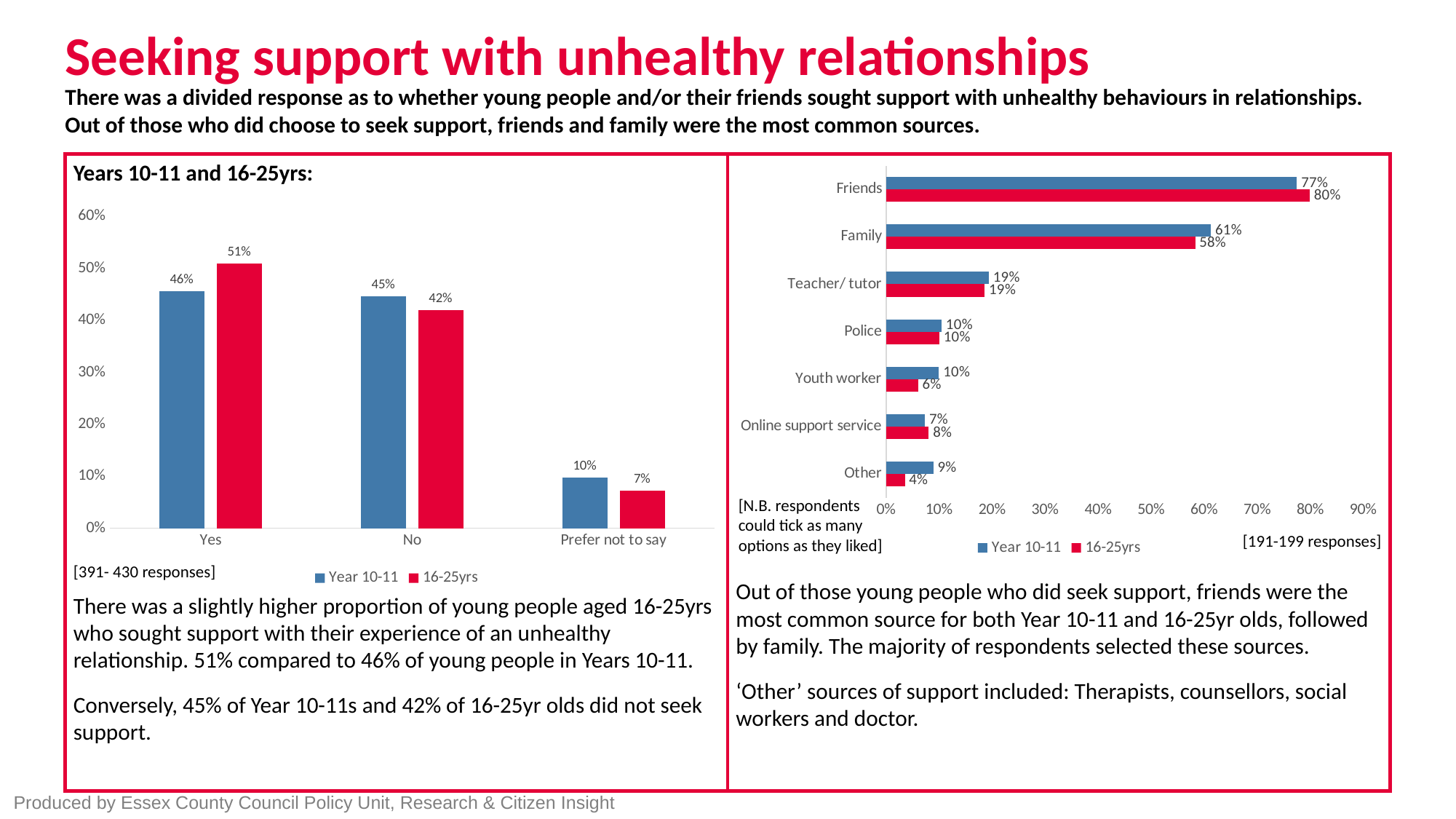

# Seeking support with unhealthy relationships
There was a divided response as to whether young people and/or their friends sought support with unhealthy behaviours in relationships. Out of those who did choose to seek support, friends and family were the most common sources.

### Chart

| Category | 16-25yrs | Year 10-11 |
|---|---|---|
| Other | 0.0352 | 0.089 |
| Online support service | 0.0804 | 0.0733 |
| Youth worker | 0.0603 | 0.0995 |
| Police | 0.1005 | 0.1047 |
| Teacher/ tutor | 0.1859 | 0.1937 |
| Family | 0.5829 | 0.6126 |
| Friends | 0.799 | 0.7749 |
Years 10-11 and 16-25yrs:

### Chart

| Category | Year 10-11 | 16-25yrs |
|---|---|---|
| Yes | 0.4558 | 0.509 |
| No | 0.4465 | 0.4194 |
| Prefer not to say | 0.0977 | 0.0716 |
[N.B. respondents could tick as many options as they liked]
[191-199 responses]
[391- 430 responses]
Out of those young people who did seek support, friends were the most common source for both Year 10-11 and 16-25yr olds, followed by family. The majority of respondents selected these sources.
‘Other’ sources of support included: Therapists, counsellors, social workers and doctor.

There was a slightly higher proportion of young people aged 16-25yrs who sought support with their experience of an unhealthy relationship. 51% compared to 46% of young people in Years 10-11.
Conversely, 45% of Year 10-11s and 42% of 16-25yr olds did not seek support.

Produced by Essex County Council Policy Unit, Research & Citizen Insight